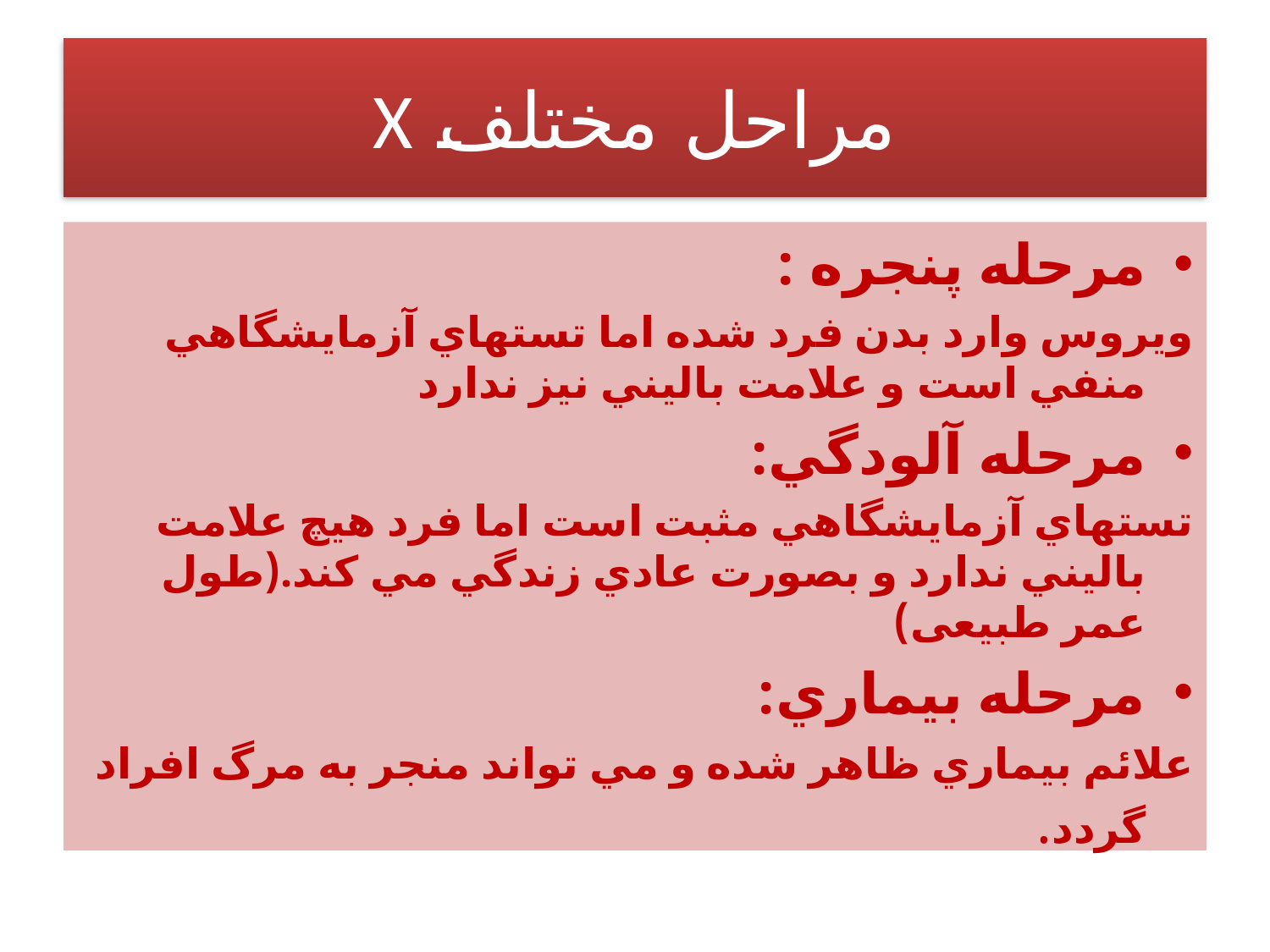

# مراحل مختلف X
مرحله پنجره :
ويروس وارد بدن فرد شده اما تستهاي آزمايشگاهي منفي است و علامت باليني نيز ندارد
مرحله آلودگي:
تستهاي آزمايشگاهي مثبت است اما فرد هيچ علامت باليني ندارد و بصورت عادي زندگي مي كند.(طول عمر طبیعی)
مرحله بيماري:
علائم بيماري ظاهر شده و مي تواند منجر به مرگ افراد گردد.